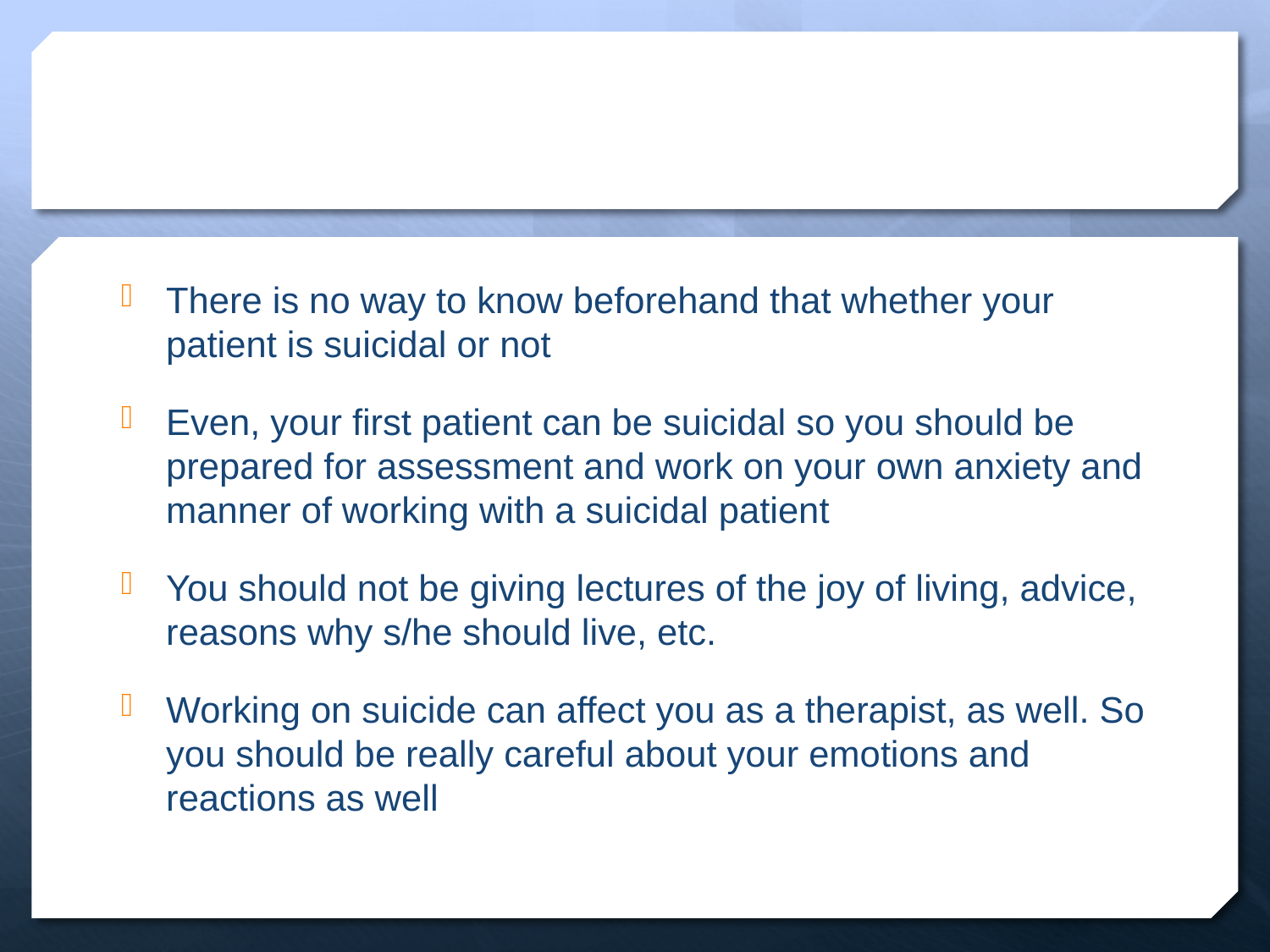

#
There is no way to know beforehand that whether your patient is suicidal or not
Even, your first patient can be suicidal so you should be prepared for assessment and work on your own anxiety and manner of working with a suicidal patient
You should not be giving lectures of the joy of living, advice, reasons why s/he should live, etc.
Working on suicide can affect you as a therapist, as well. So you should be really careful about your emotions and reactions as well